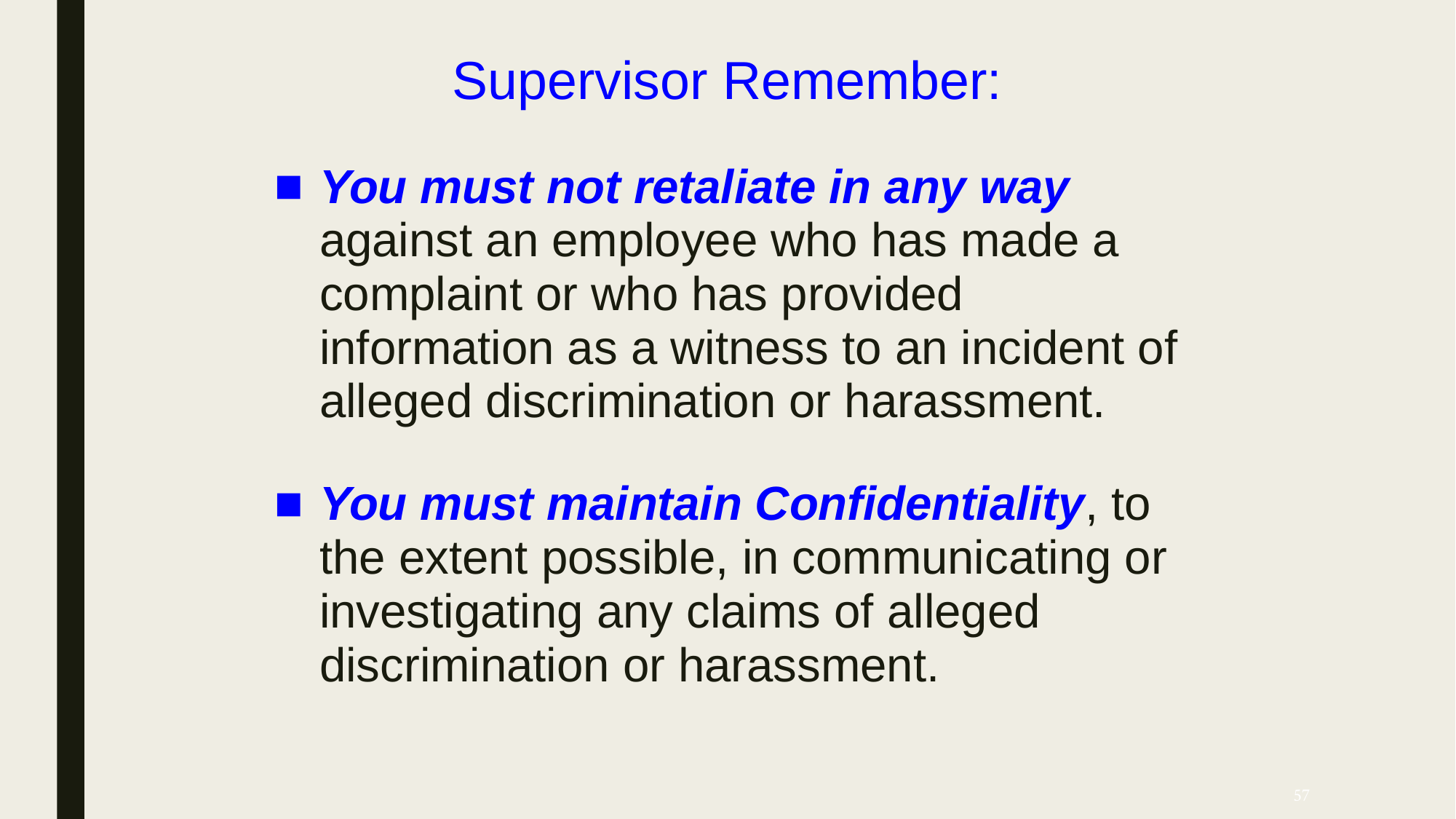

Supervisor Remember:

You must not retaliate in any way against an employee who has made a complaint or who has provided information as a witness to an incident of alleged discrimination or harassment.

You must maintain Confidentiality, to the extent possible, in communicating or investigating any claims of alleged discrimination or harassment.

57